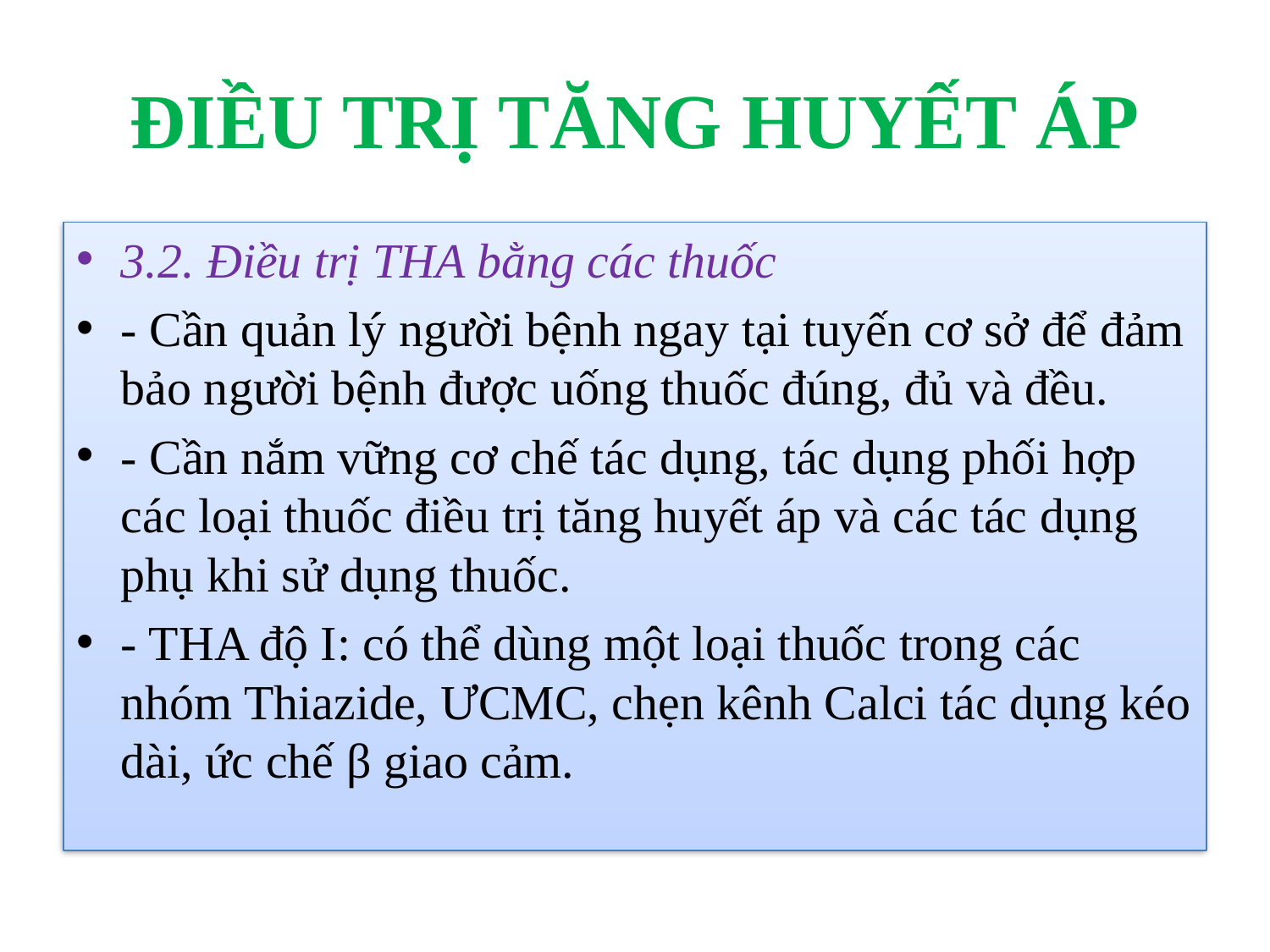

# ĐIỀU TRỊ TĂNG HUYẾT ÁP
3.2. Điều trị THA bằng các thuốc
- Cần quản lý người bệnh ngay tại tuyến cơ sở để đảm bảo người bệnh được uống thuốc đúng, đủ và đều.
- Cần nắm vững cơ chế tác dụng, tác dụng phối hợp các loại thuốc điều trị tăng huyết áp và các tác dụng phụ khi sử dụng thuốc.
- THA độ I: có thể dùng một loại thuốc trong các nhóm Thiazide, ƯCMC, chẹn kênh Calci tác dụng kéo dài, ức chế β giao cảm.